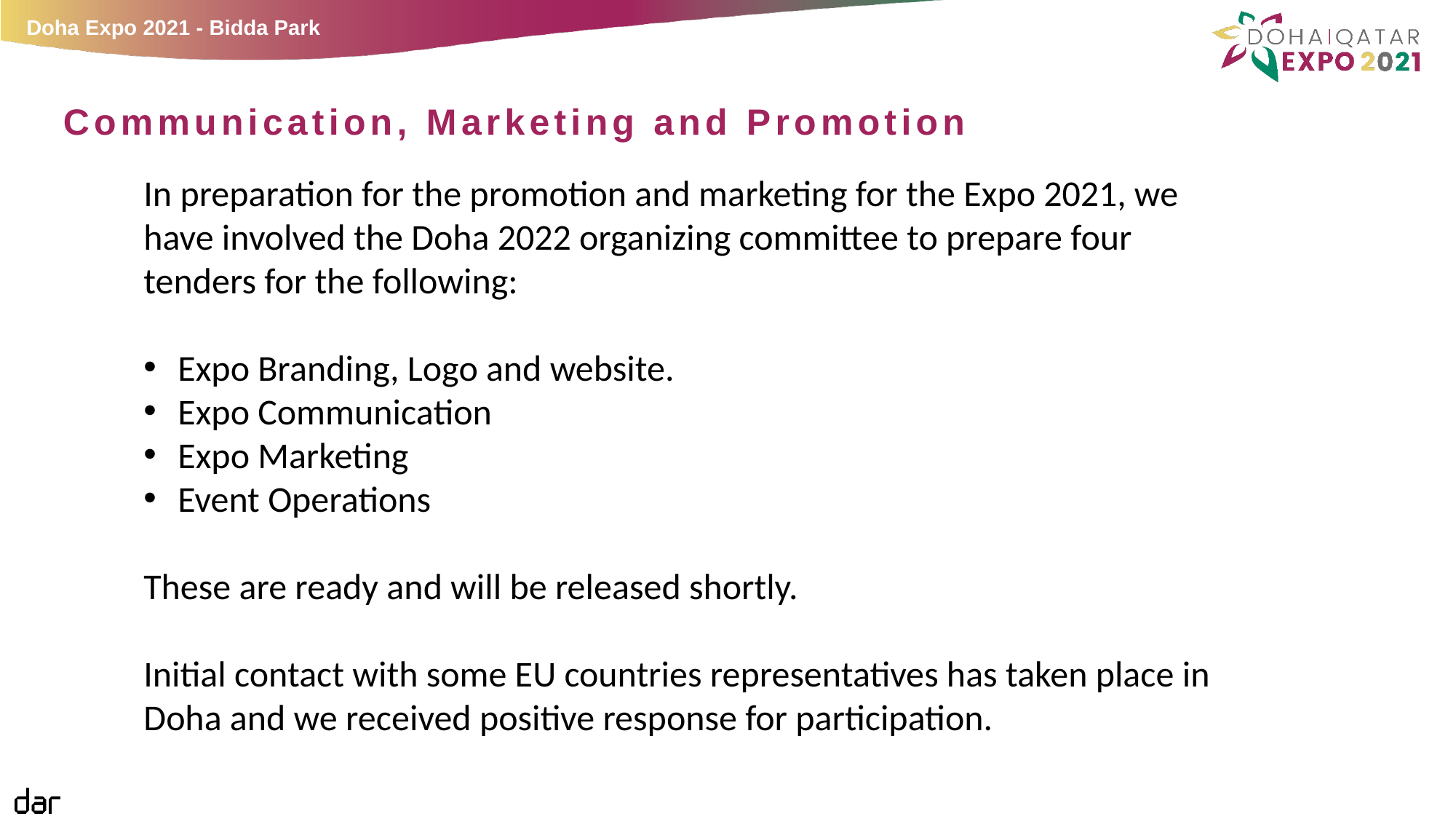

Communication, Marketing and Promotion
In preparation for the promotion and marketing for the Expo 2021, we have involved the Doha 2022 organizing committee to prepare four tenders for the following:

Expo Branding, Logo and website.
Expo Communication
Expo Marketing
Event Operations

These are ready and will be released shortly.

Initial contact with some EU countries representatives has taken place in Doha and we received positive response for participation.